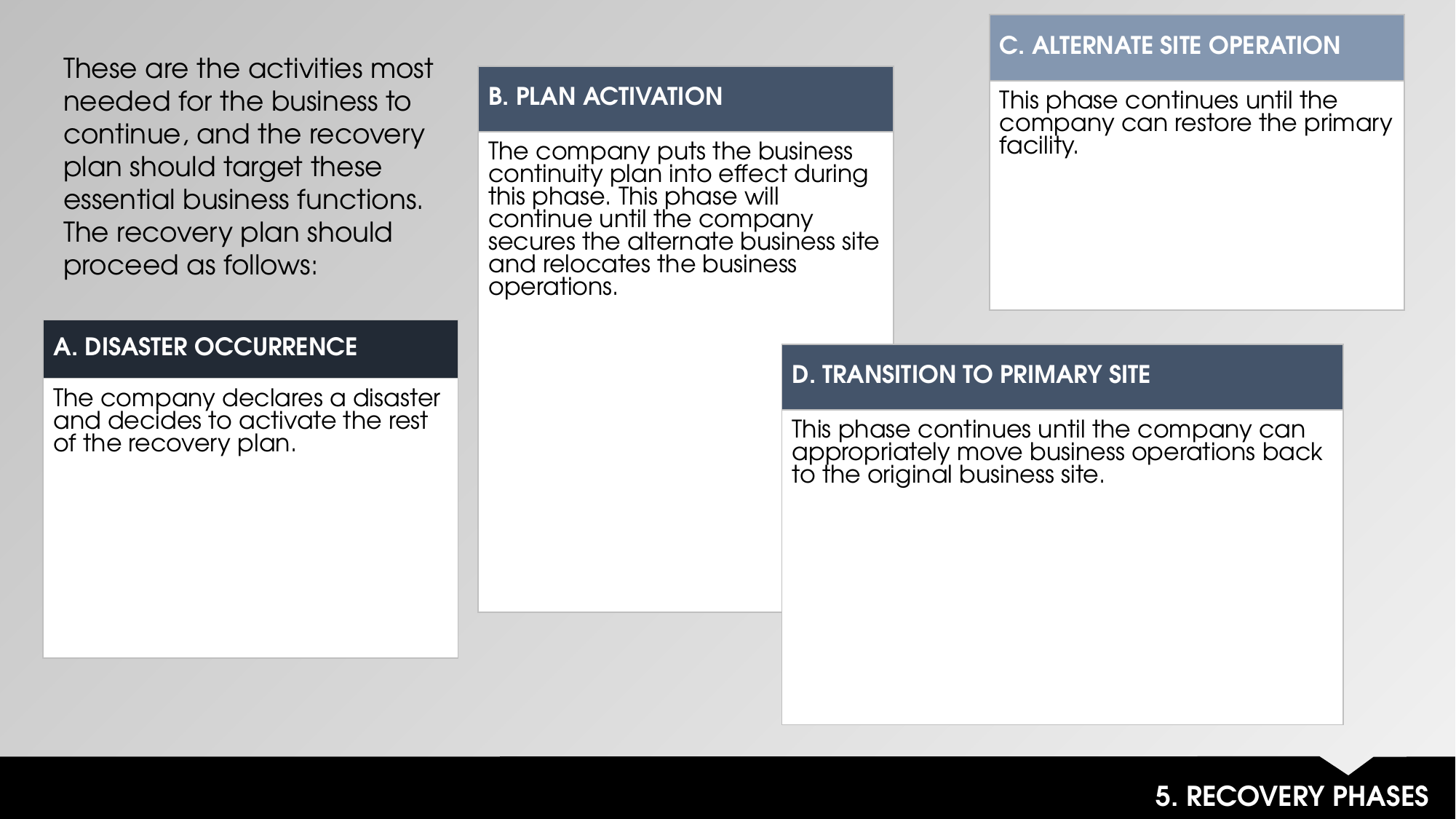

| C. ALTERNATE SITE OPERATION |
| --- |
| This phase continues until the company can restore the primary facility. |
These are the activities most needed for the business to continue, and the recovery plan should target these essential business functions. The recovery plan should proceed as follows:
| B. PLAN ACTIVATION |
| --- |
| The company puts the business continuity plan into effect during this phase. This phase will continue until the company secures the alternate business site and relocates the business operations. |
| A. DISASTER OCCURRENCE |
| --- |
| The company declares a disaster and decides to activate the rest of the recovery plan. |
| D. TRANSITION TO PRIMARY SITE |
| --- |
| This phase continues until the company can appropriately move business operations back to the original business site. |

5. RECOVERY PHASES